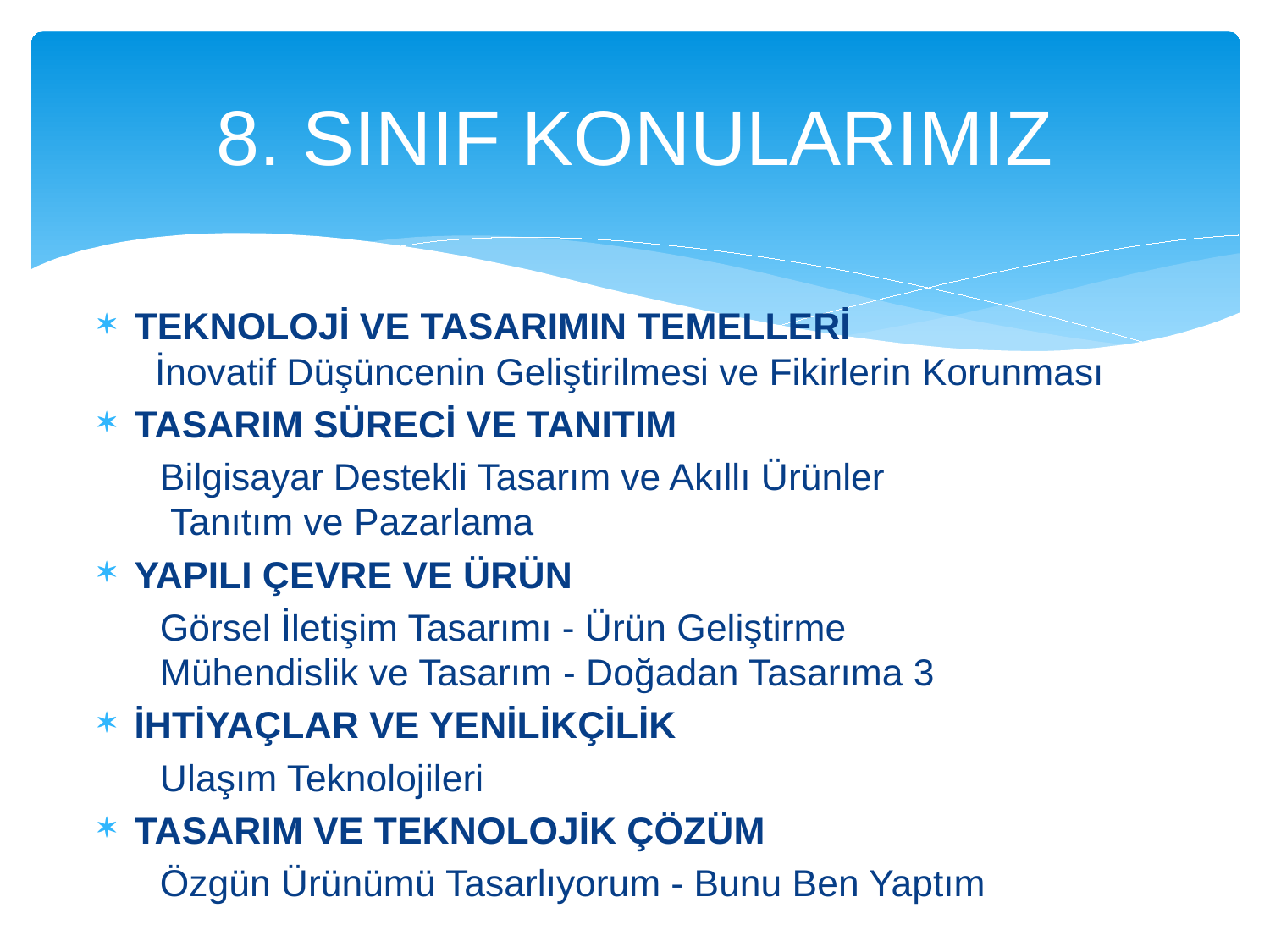

# 8. SINIF KONULARIMIZ
TEKNOLOJİ VE TASARIMIN TEMELLERİ
  İnovatif Düşüncenin Geliştirilmesi ve Fikirlerin Korunması
TASARIM SÜRECİ VE TANITIM
      Bilgisayar Destekli Tasarım ve Akıllı Ürünler
       Tanıtım ve Pazarlama
YAPILI ÇEVRE VE ÜRÜN
      Görsel İletişim Tasarımı - Ürün Geliştirme
      Mühendislik ve Tasarım - Doğadan Tasarıma 3
İHTİYAÇLAR VE YENİLİKÇİLİK
      Ulaşım Teknolojileri
TASARIM VE TEKNOLOJİK ÇÖZÜM
      Özgün Ürünümü Tasarlıyorum - Bunu Ben Yaptım